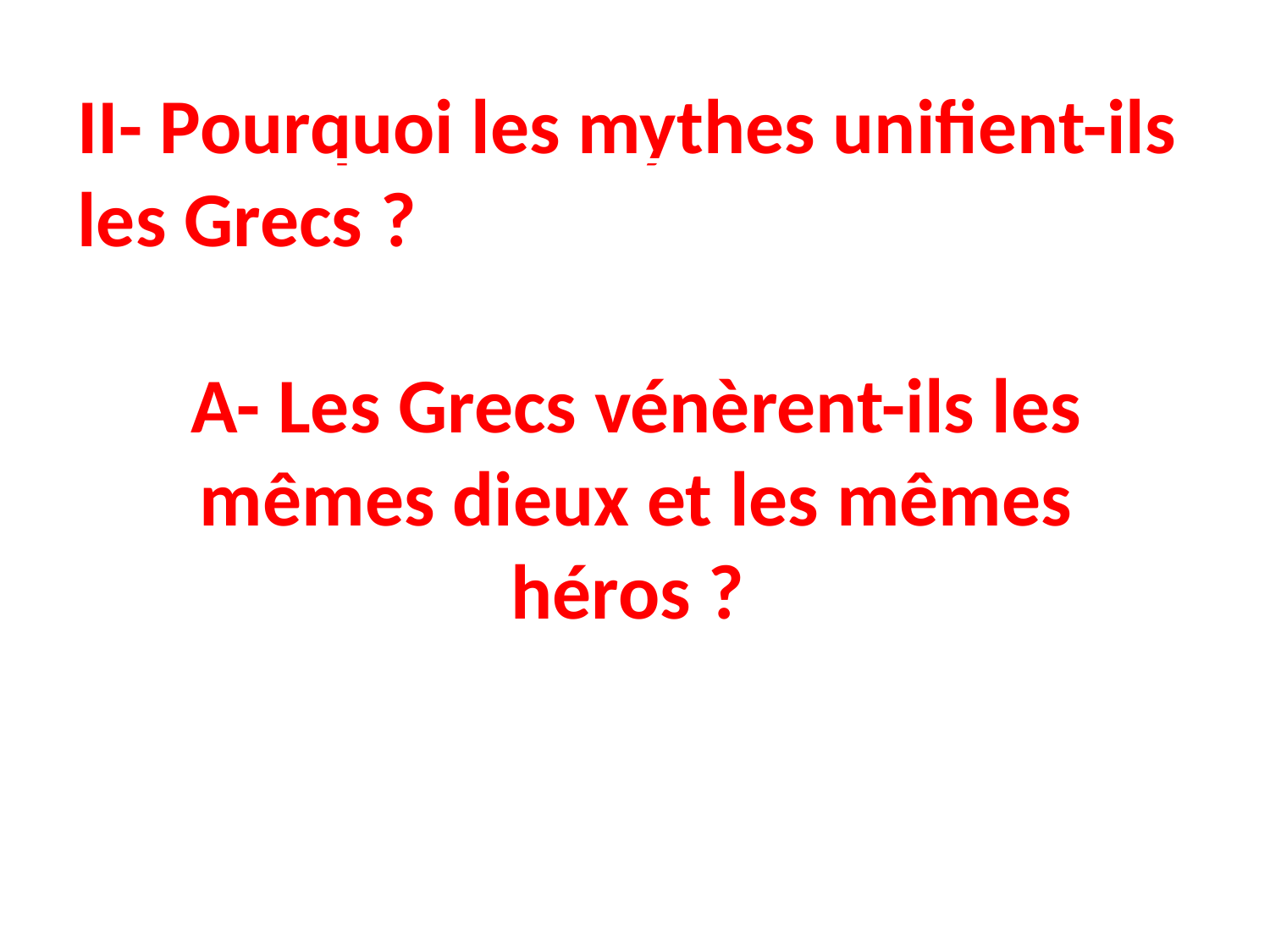

II- Pourquoi les mythes unifient-ils les Grecs ?

A- Les Grecs vénèrent-ils les mêmes dieux et les mêmes héros ?